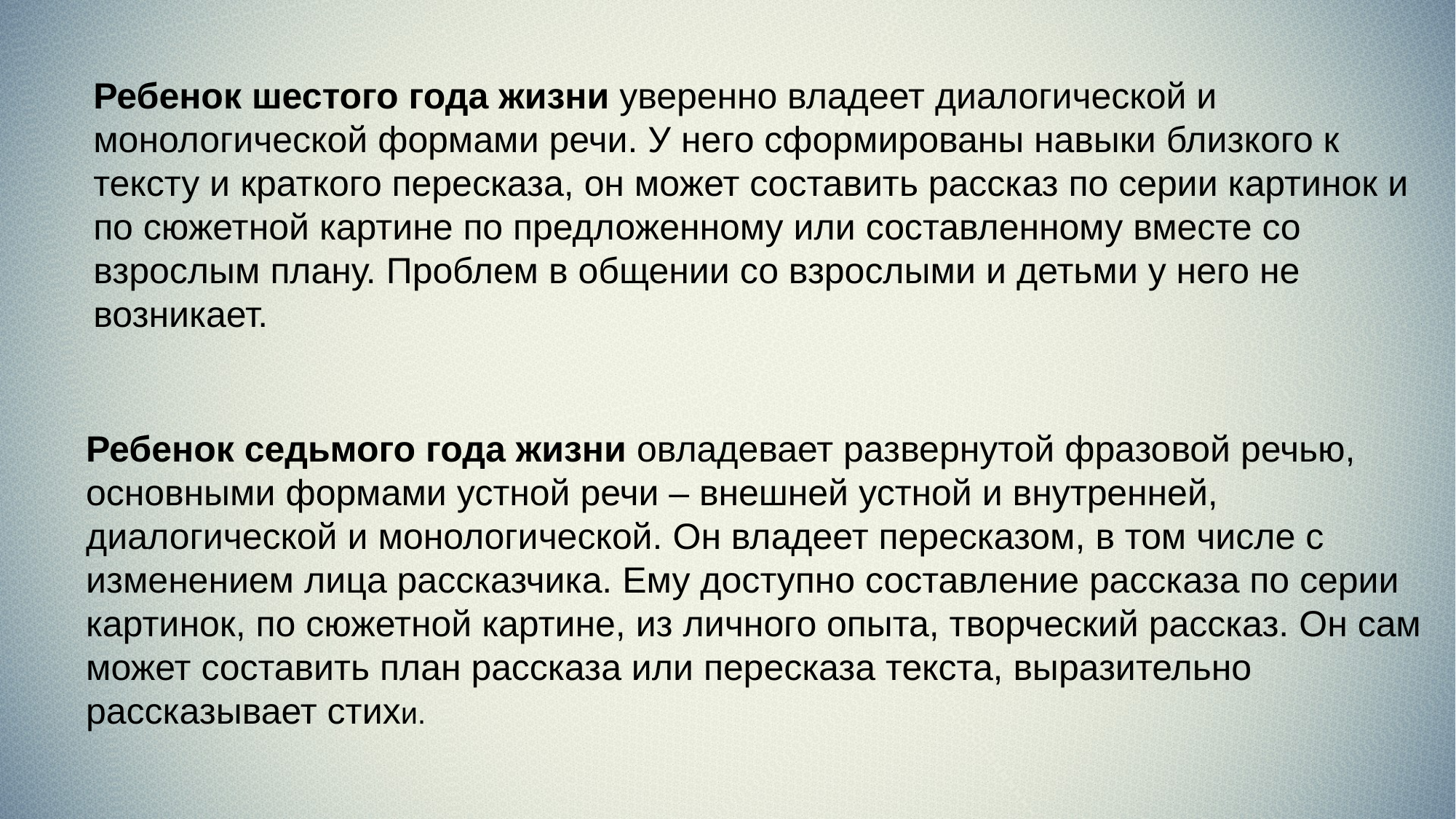

Ребенок шестого года жизни уверенно владеет диалогической и монологической формами речи. У него сформированы навыки близкого к тексту и краткого пересказа, он может составить рассказ по серии картинок и по сюжетной картине по предложенному или составленному вместе со взрослым плану. Проблем в общении со взрослыми и детьми у него не возникает.

Ребенок седьмого года жизни овладевает развернутой фразовой речью, основными формами устной речи – внешней устной и внутренней, диалогической и монологической. Он владеет пересказом, в том числе с изменением лица рассказчика. Ему доступно составление рассказа по серии картинок, по сюжетной картине, из личного опыта, творческий рассказ. Он сам может составить план рассказа или пересказа текста, выразительно рассказывает стихи.